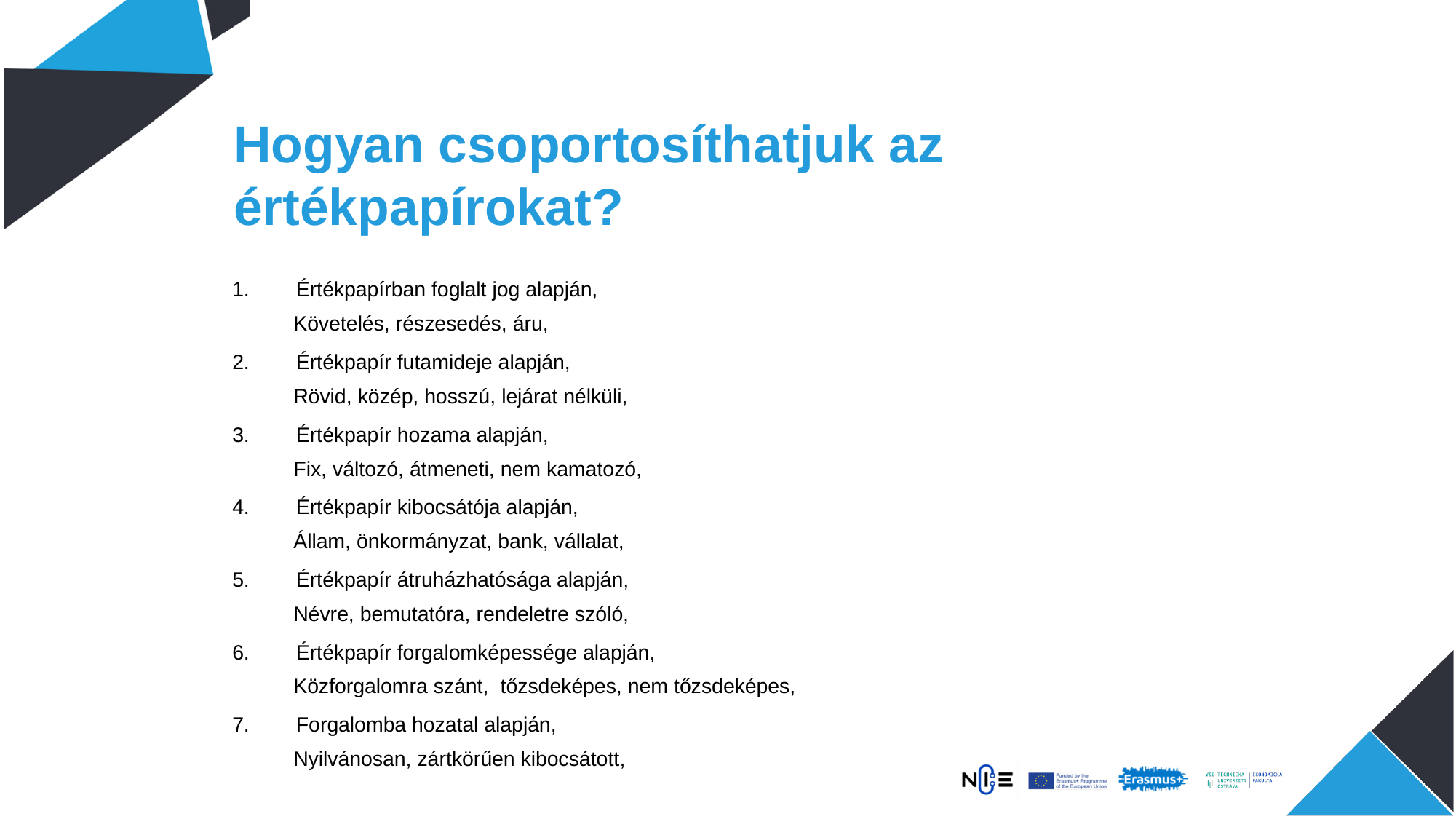

# Hogyan csoportosíthatjuk az értékpapírokat?
Értékpapírban foglalt jog alapján,
  Követelés, részesedés, áru,
Értékpapír futamideje alapján,
  Rövid, közép, hosszú, lejárat nélküli,
Értékpapír hozama alapján,
  Fix, változó, átmeneti, nem kamatozó,
Értékpapír kibocsátója alapján,
  Állam, önkormányzat, bank, vállalat,
Értékpapír átruházhatósága alapján,
  Névre, bemutatóra, rendeletre szóló,
Értékpapír forgalomképessége alapján,
  Közforgalomra szánt,  tőzsdeképes, nem tőzsdeképes,
Forgalomba hozatal alapján,
  Nyilvánosan, zártkörűen kibocsátott,